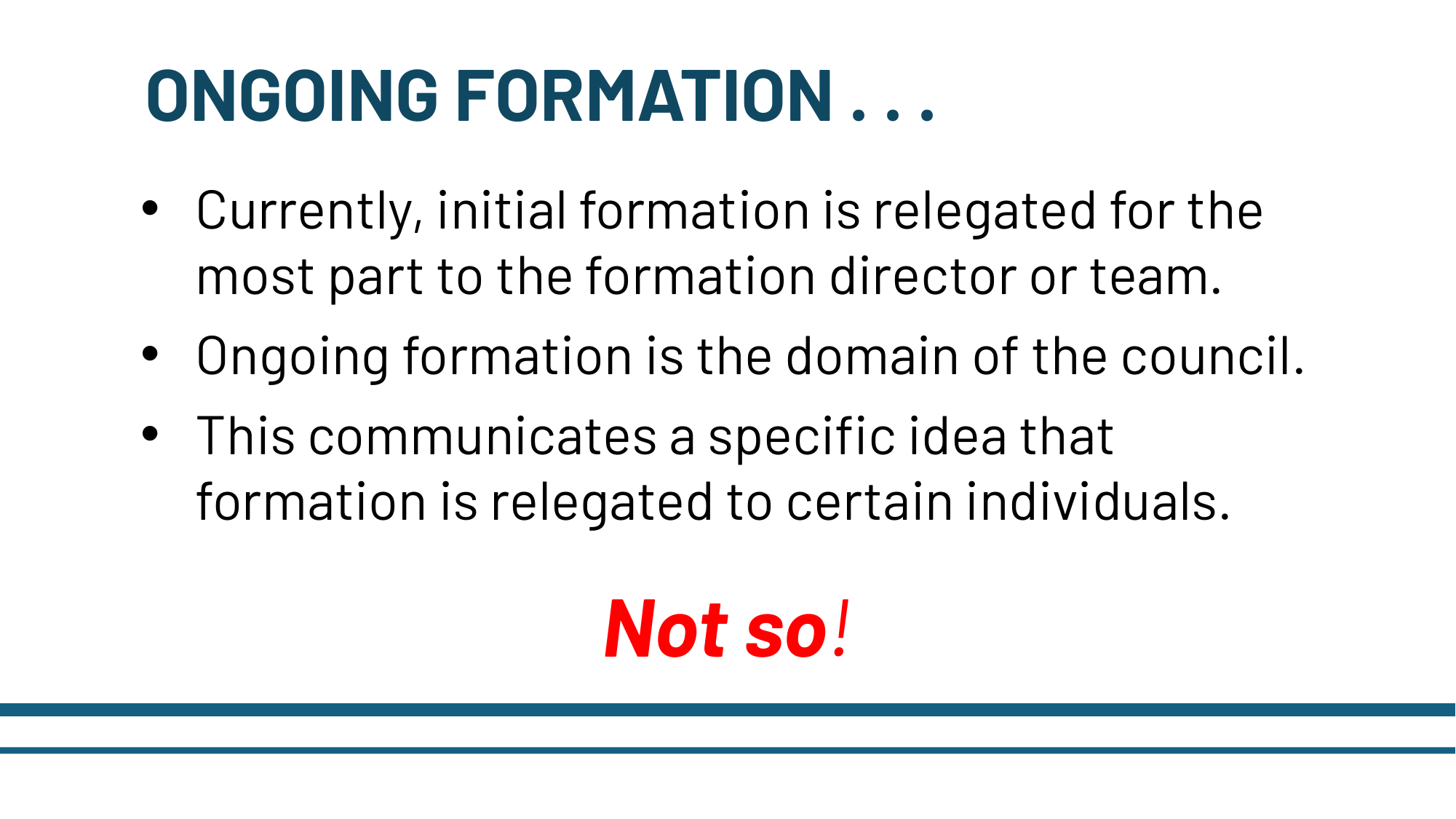

ONGOING Formation . . .
Currently, initial formation is relegated for the most part to the formation director or team.

Ongoing formation is the domain of the council.

This communicates a specific idea that formation is relegated to certain individuals.

Not so!